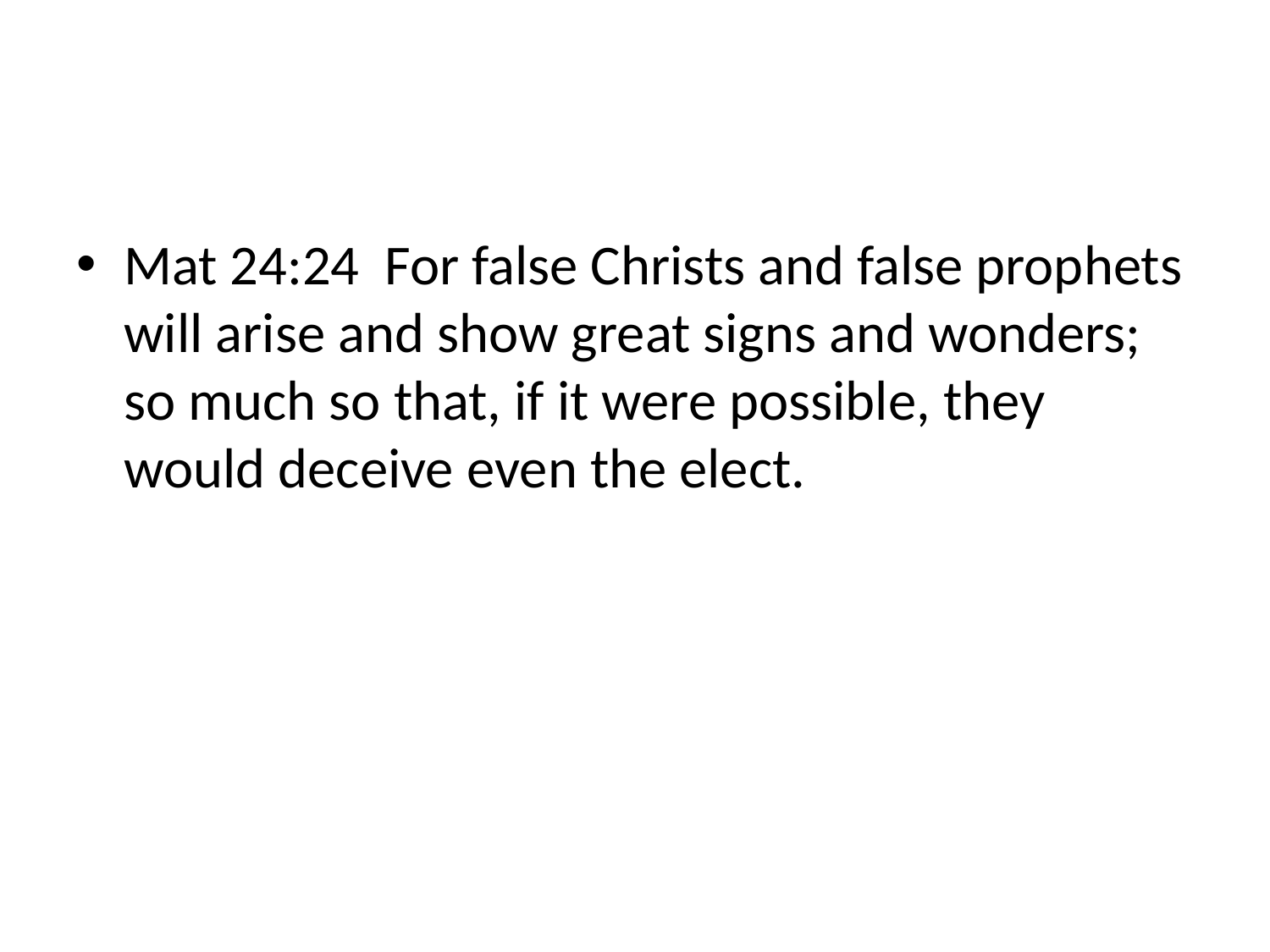

#
Mat 24:24  For false Christs and false prophets will arise and show great signs and wonders; so much so that, if it were possible, they would deceive even the elect.